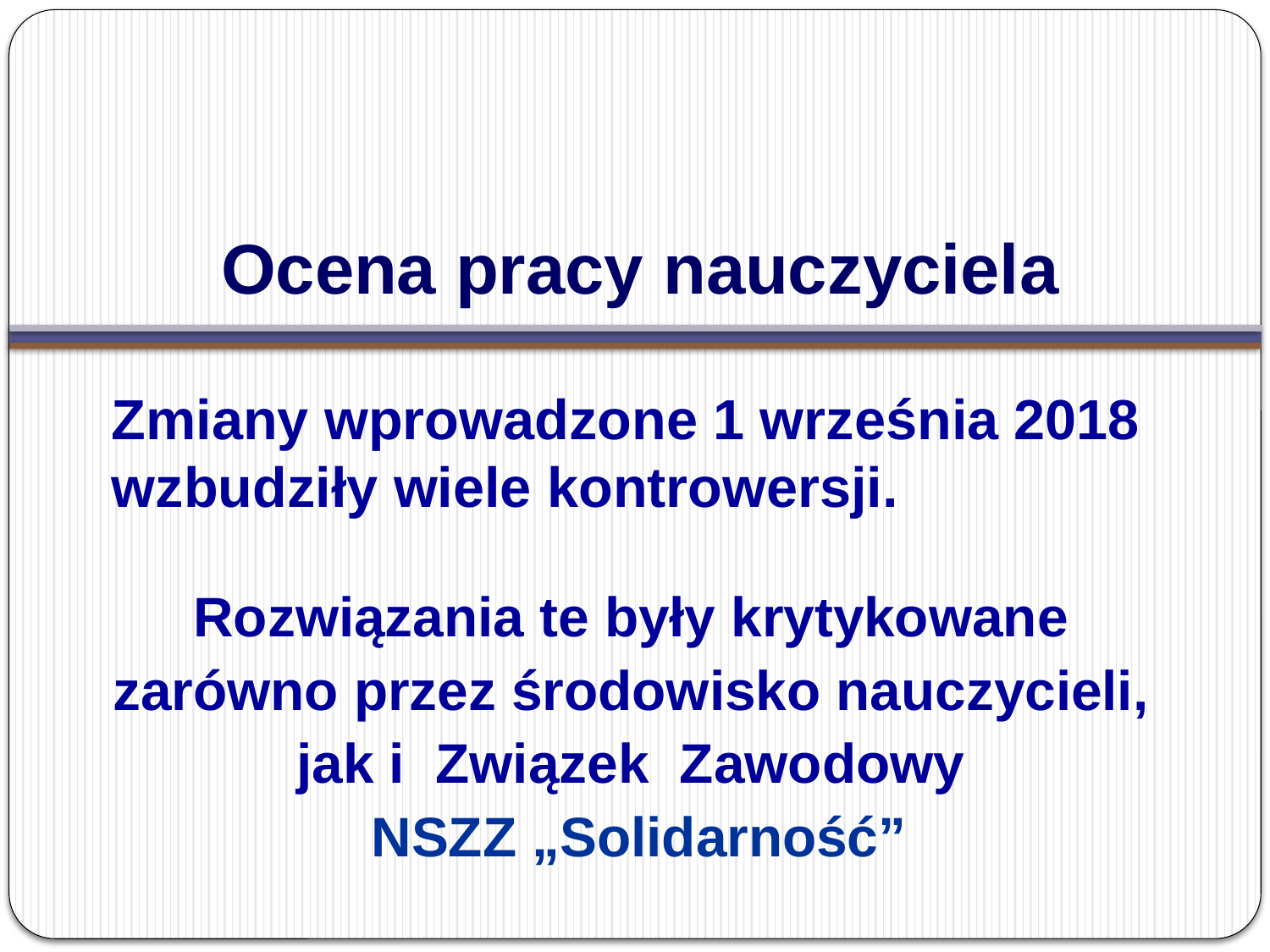

# Ocena pracy nauczyciela
Zmiany wprowadzone 1 września 2018 wzbudziły wiele kontrowersji.

Rozwiązania te były krytykowane
zarówno przez środowisko nauczycieli,
jak i  Związek  Zawodowy
NSZZ „Solidarność”